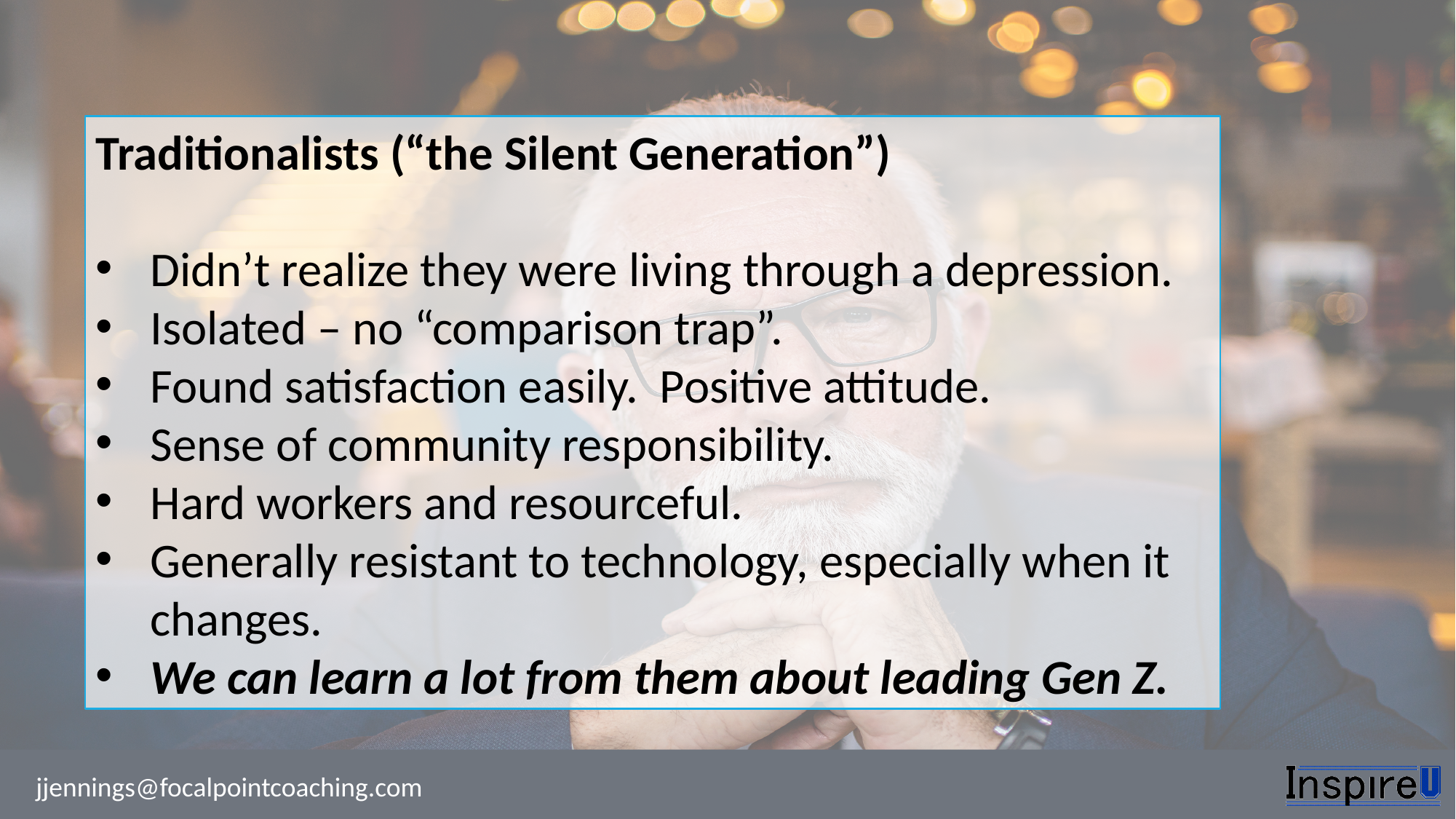

Traditionalists (“the Silent Generation”)

Didn’t realize they were living through a depression.
Isolated – no “comparison trap”.
Found satisfaction easily.  Positive attitude.
Sense of community responsibility.
Hard workers and resourceful.
Generally resistant to technology, especially when it changes.
We can learn a lot from them about leading Gen Z.